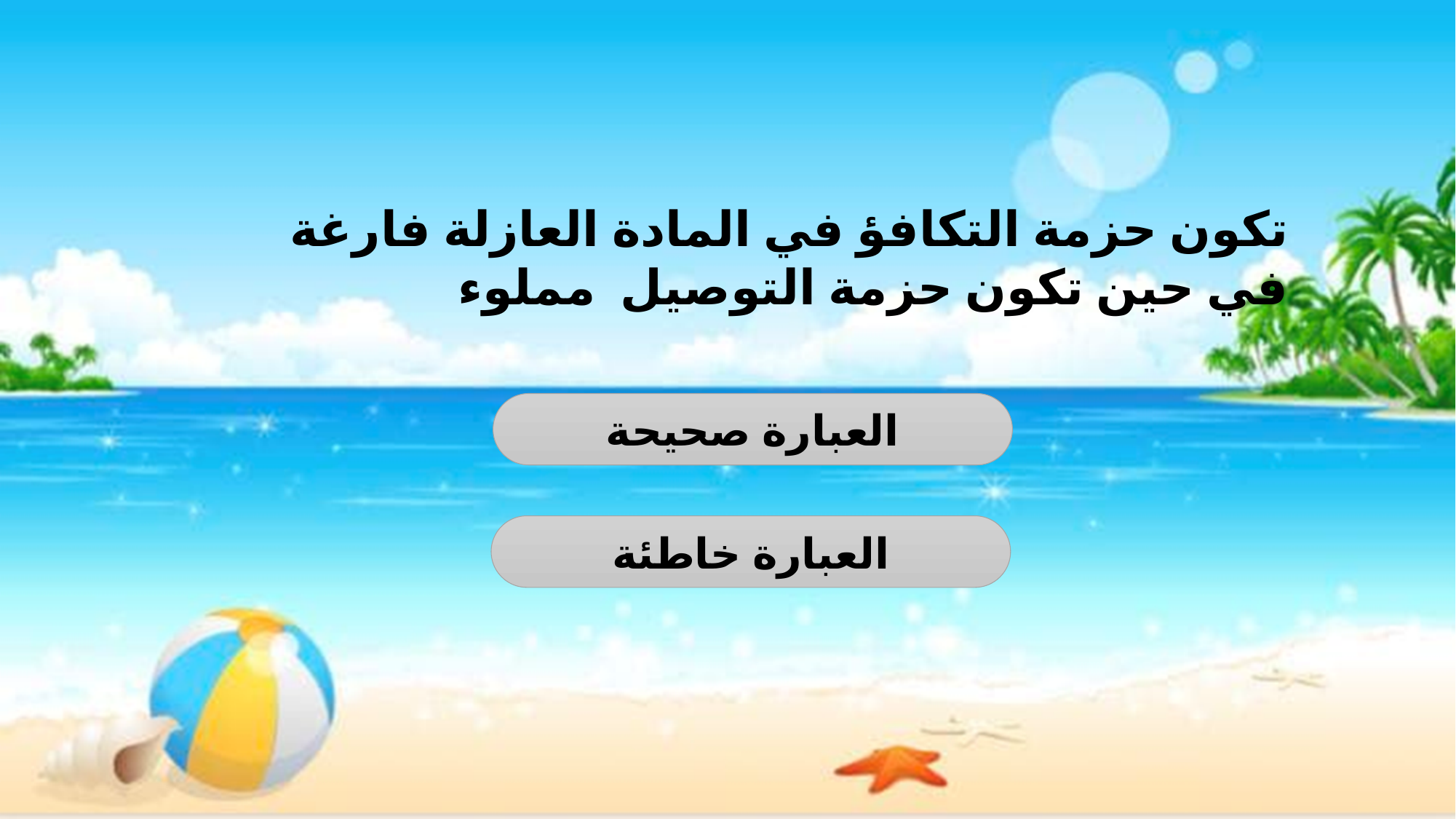

تكون حزمة التكافؤ في المادة العازلة فارغة
في حين تكون حزمة التوصيل  مملوء
العبارة صحيحة
العبارة خاطئة